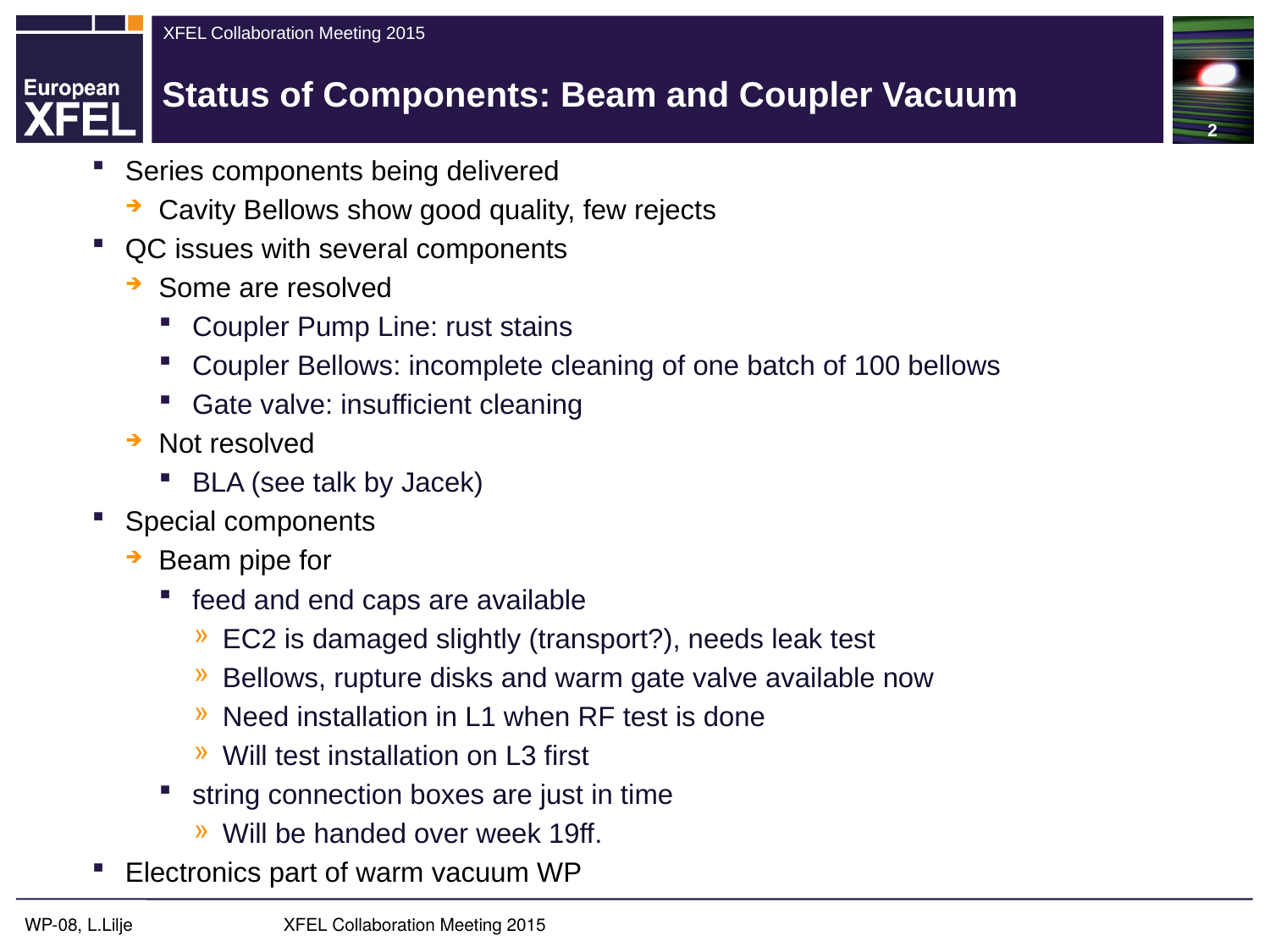

2
# Status of Components: Beam and Coupler Vacuum
Series components being delivered
Cavity Bellows show good quality, few rejects
QC issues with several components
Some are resolved
Coupler Pump Line: rust stains
Coupler Bellows: incomplete cleaning of one batch of 100 bellows
Gate valve: insufficient cleaning
Not resolved
BLA (see talk by Jacek)
Special components
Beam pipe for
feed and end caps are available
EC2 is damaged slightly (transport?), needs leak test
Bellows, rupture disks and warm gate valve available now
Need installation in L1 when RF test is done
Will test installation on L3 first
string connection boxes are just in time
Will be handed over week 19ff.
Electronics part of warm vacuum WP